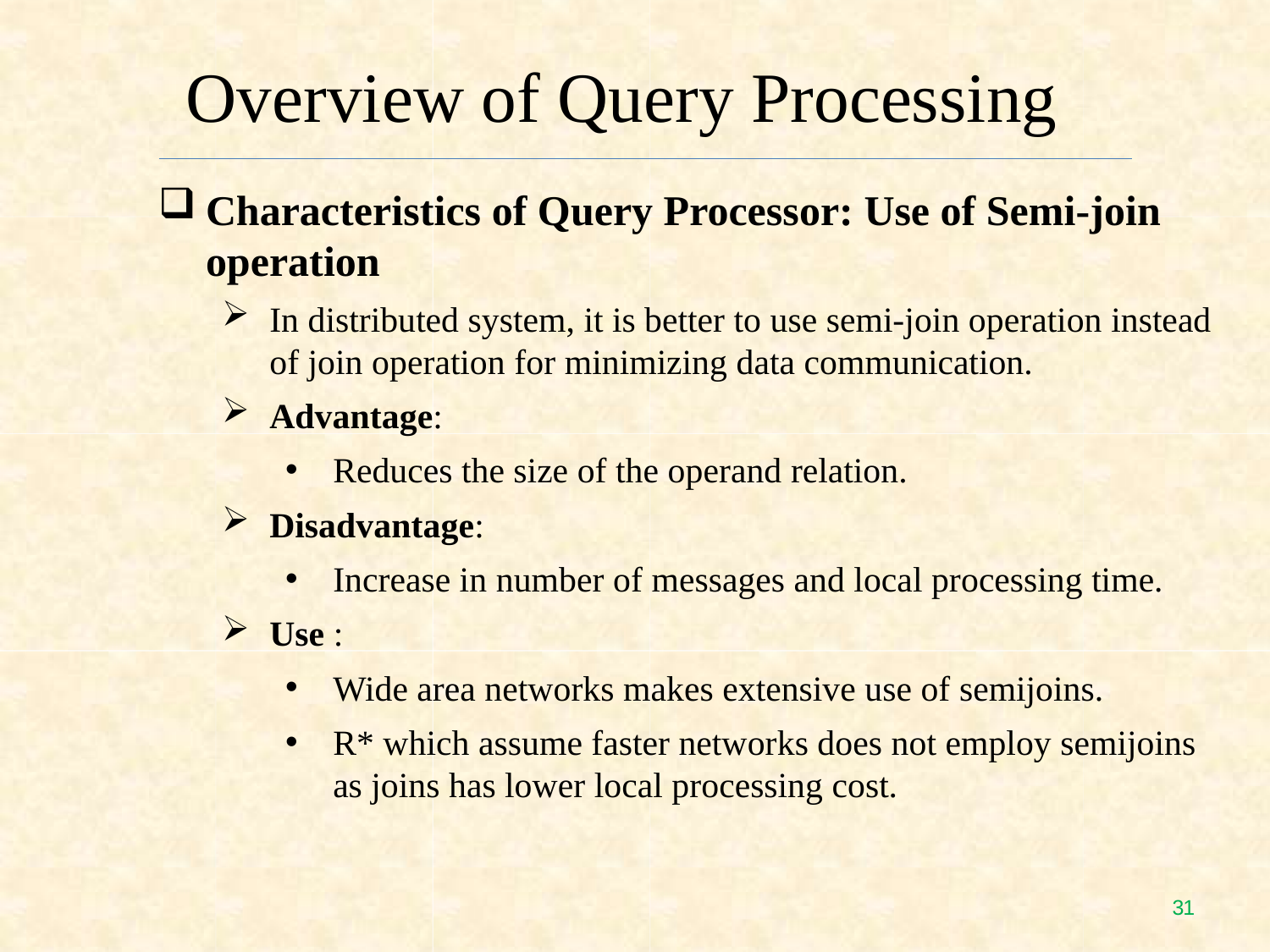

# Overview of Query Processing

Characteristics of Query Processor: Use of Semi-join operation
In distributed system, it is better to use semi-join operation instead of join operation for minimizing data communication.
Advantage:
Reduces the size of the operand relation.
Disadvantage:
Increase in number of messages and local processing time.
Use :
Wide area networks makes extensive use of semijoins.
R* which assume faster networks does not employ semijoins as joins has lower local processing cost.

31